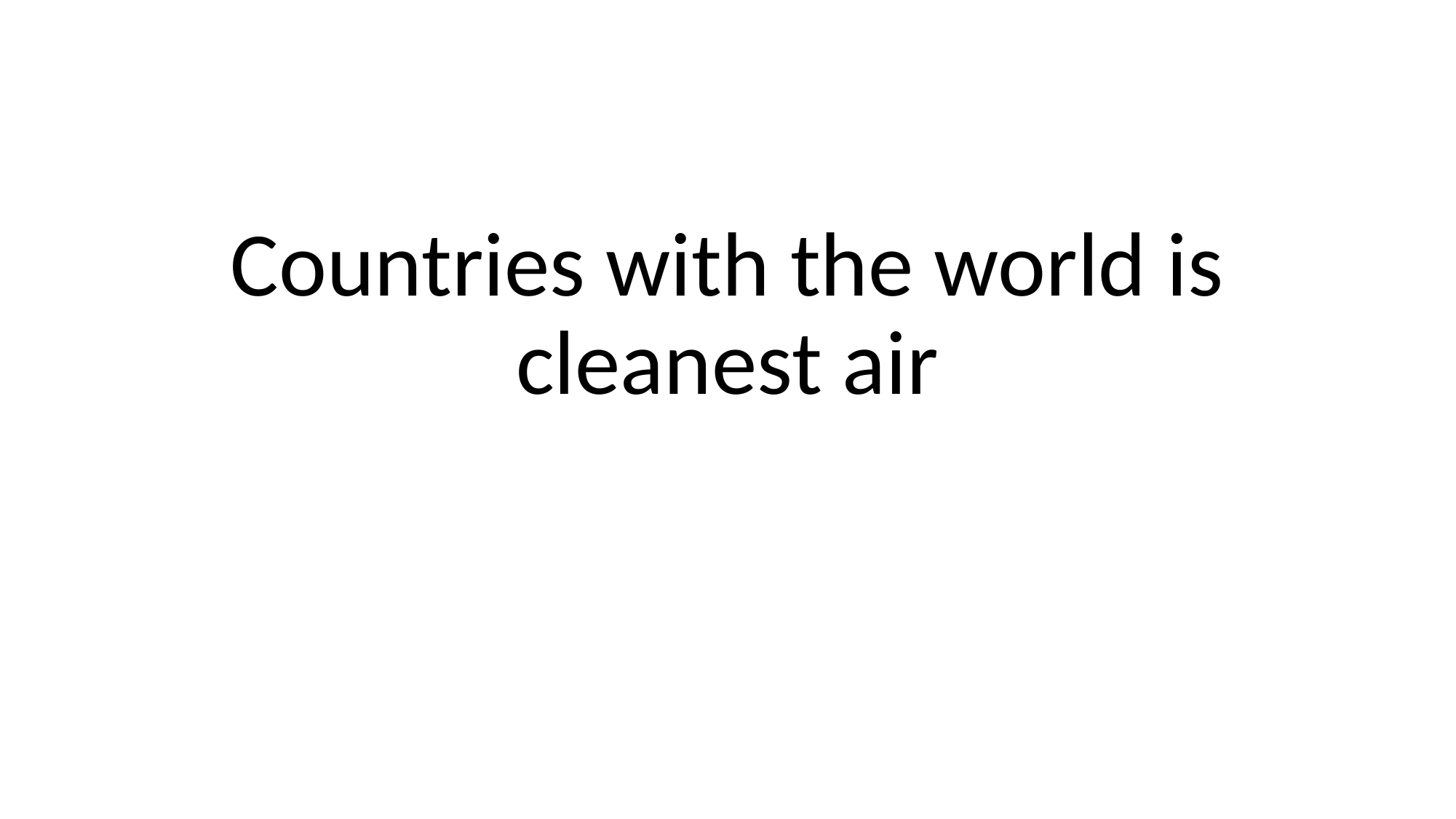

# Countries with the world is cleanest air